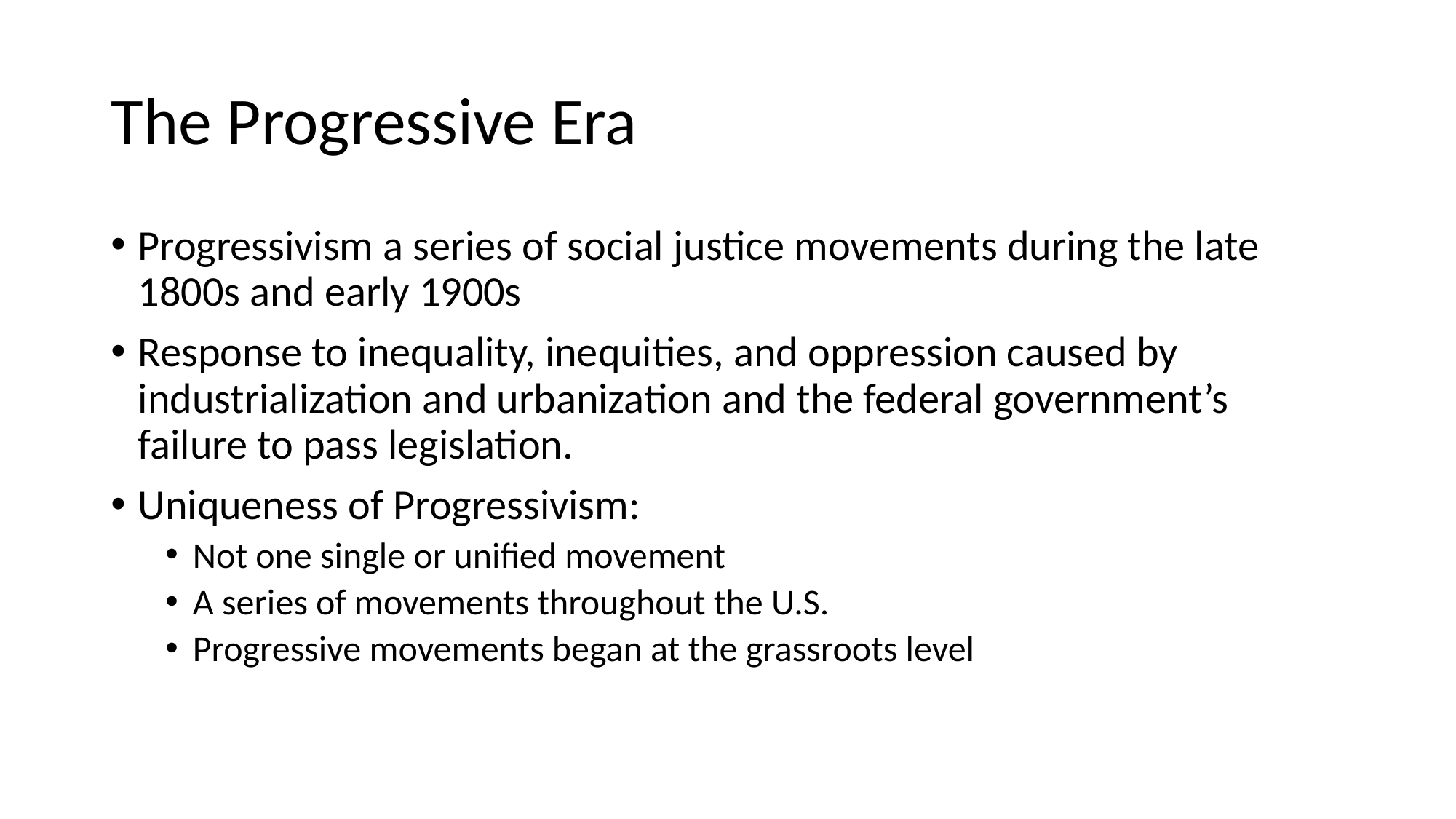

# The Progressive Era
Progressivism a series of social justice movements during the late 1800s and early 1900s
Response to inequality, inequities, and oppression caused by industrialization and urbanization and the federal government’s failure to pass legislation.
Uniqueness of Progressivism:
Not one single or unified movement
A series of movements throughout the U.S.
Progressive movements began at the grassroots level